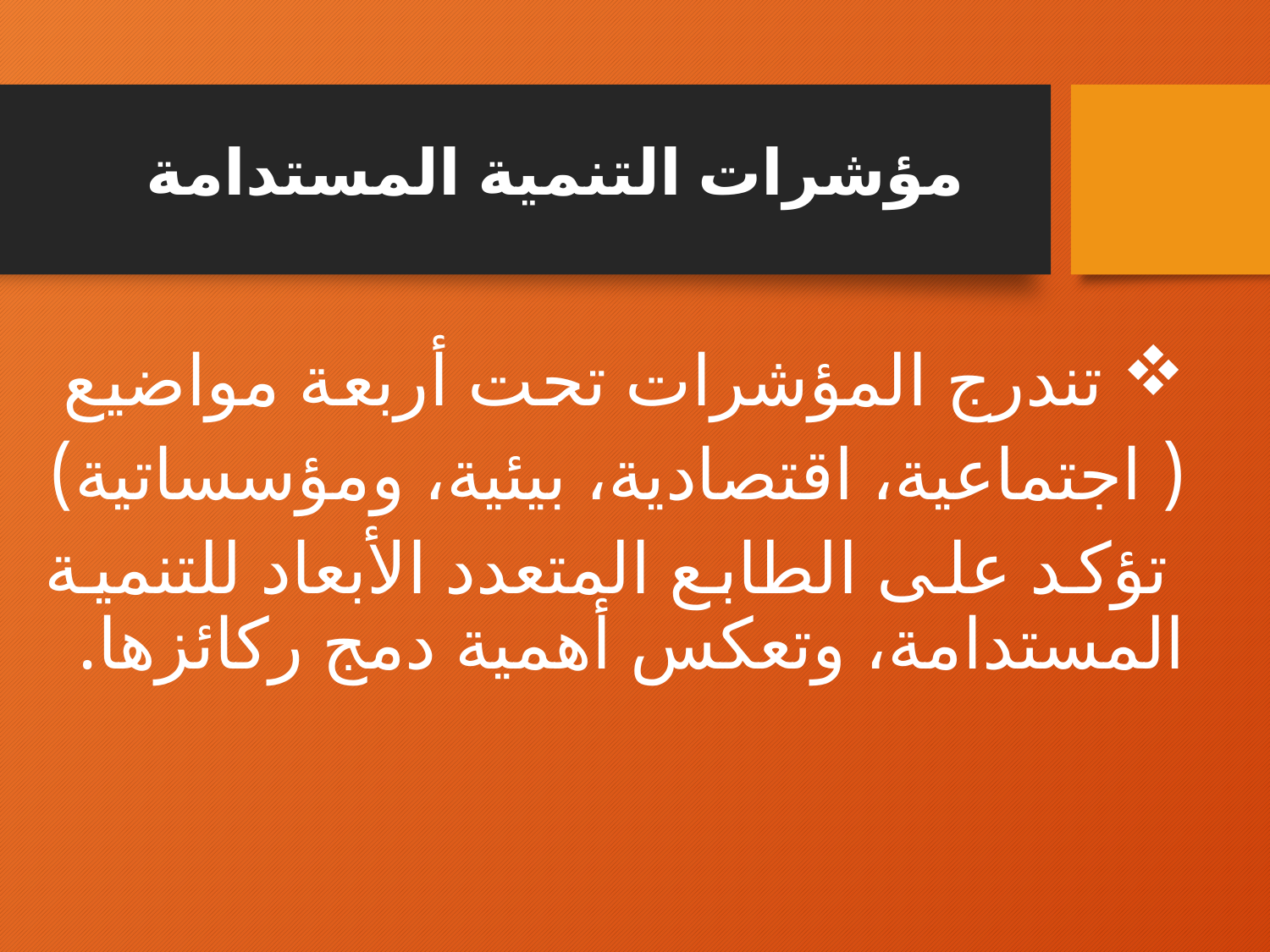

# مؤشرات التنمية المستدامة
 تندرج المؤشرات تحت أربعة مواضيع
( اجتماعية، اقتصادية، بيئية، ومؤسساتية)
 تؤكد على الطابع المتعدد الأبعاد للتنمية المستدامة، وتعكس أهمية دمج ركائزها.